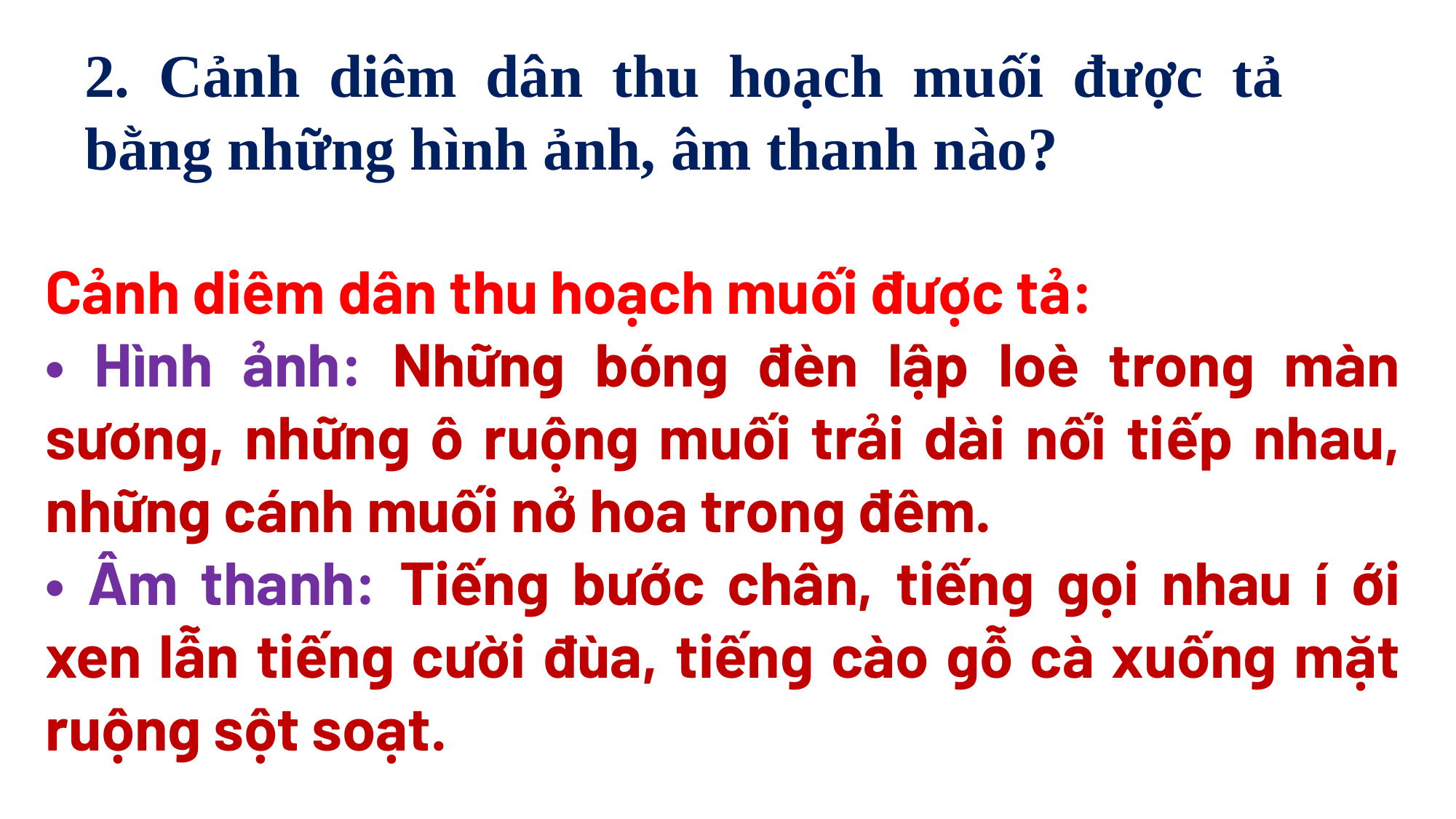

2. Cảnh diêm dân thu hoạch muối được tả bằng những hình ảnh, âm thanh nào?
Cảnh diêm dân thu hoạch muối được tả:
• Hình ảnh: Những bóng đèn lập loè trong màn sương, những ô ruộng muối trải dài nối tiếp nhau, những cánh muối nở hoa trong đêm.
• Âm thanh: Tiếng bước chân, tiếng gọi nhau í ới xen lẫn tiếng cười đùa, tiếng cào gỗ cà xuống mặt ruộng sột soạt.